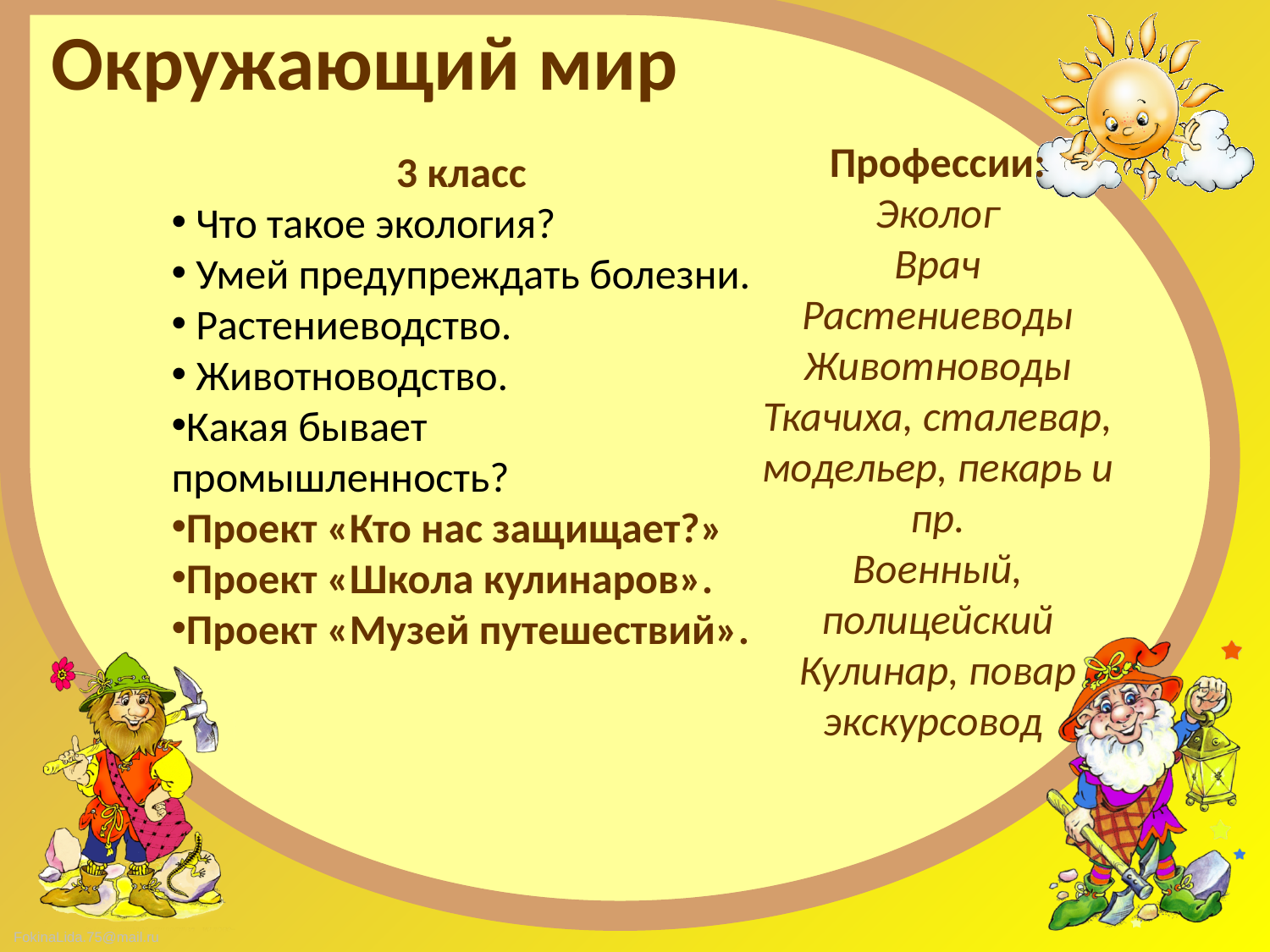

# Окружающий мир
Профессии:
Эколог
Врач
Растениеводы
Животноводы
Ткачиха, сталевар, модельер, пекарь и пр.
Военный, полицейский
Кулинар, повар
экскурсовод

3 класс
 Что такое экология?
 Умей предупреждать болезни.
 Растениеводство.
 Животноводство.
Какая бывает промышленность?
Проект «Кто нас защищает?»
Проект «Школа кулинаров».
Проект «Музей путешествий».